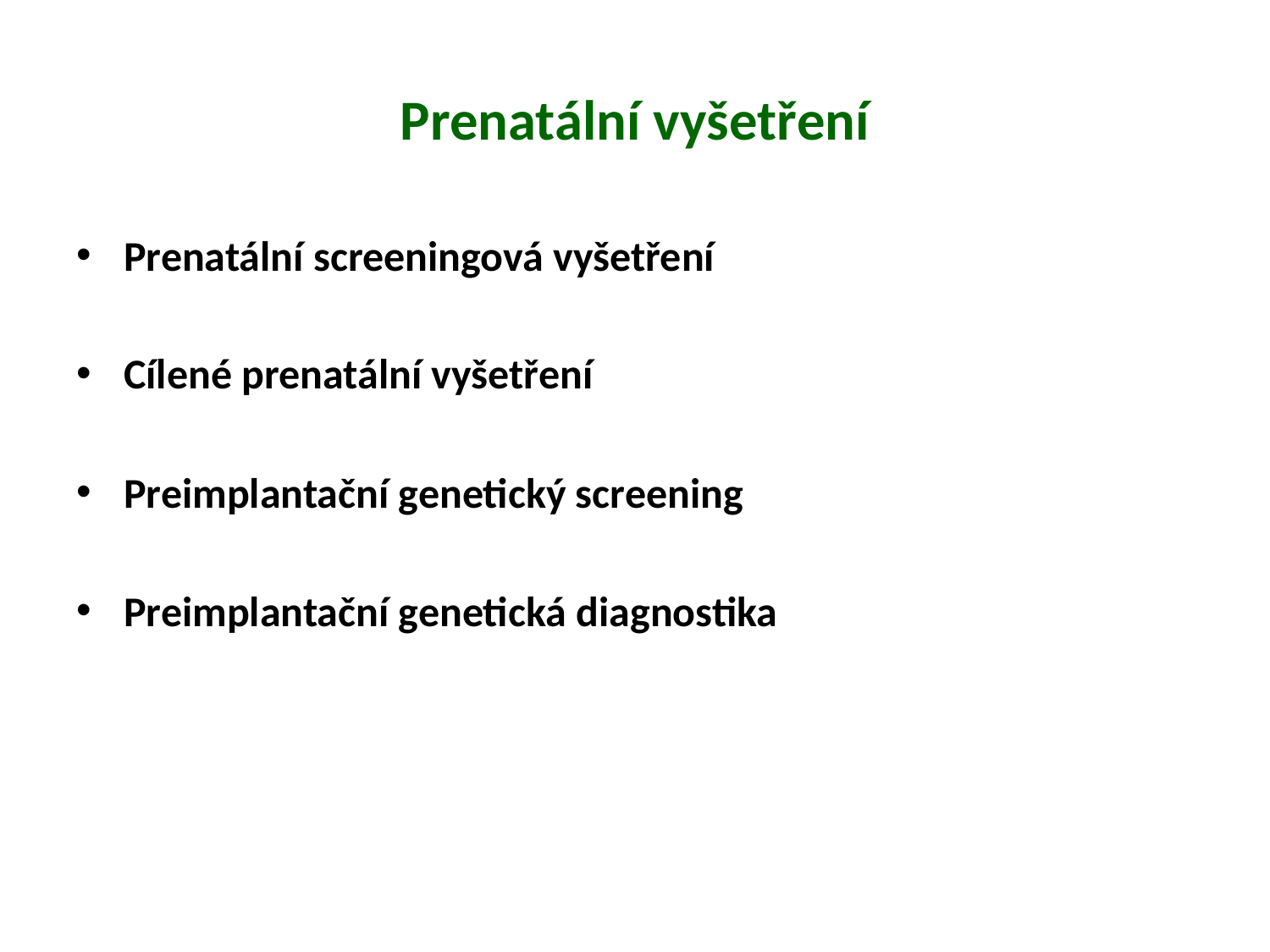

# Prenatální vyšetření
Prenatální screeningová vyšetření

Cílené prenatální vyšetření

Preimplantační genetický screening

Preimplantační genetická diagnostika